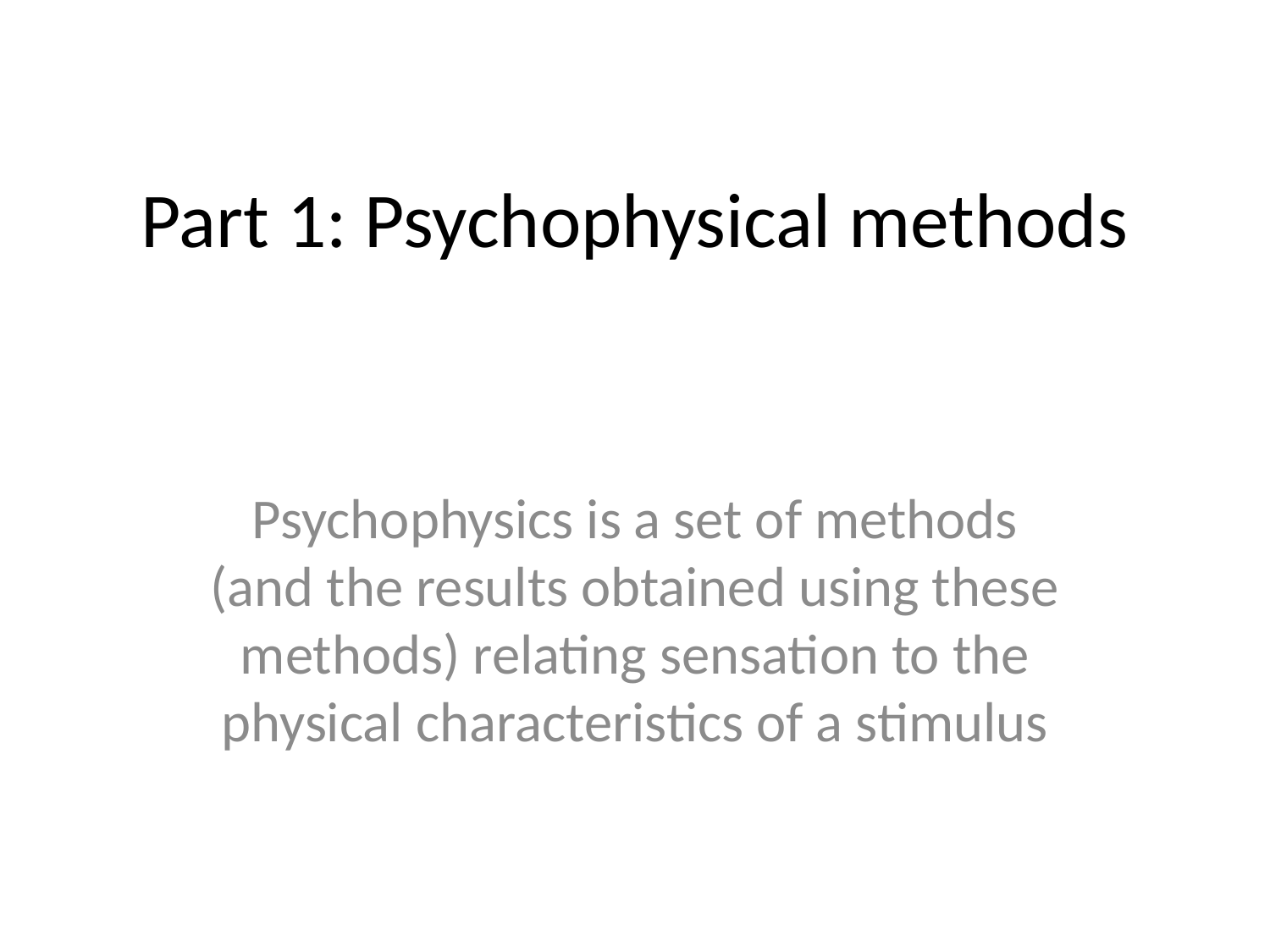

# Part 1: Psychophysical methods
Psychophysics is a set of methods (and the results obtained using these methods) relating sensation to the physical characteristics of a stimulus